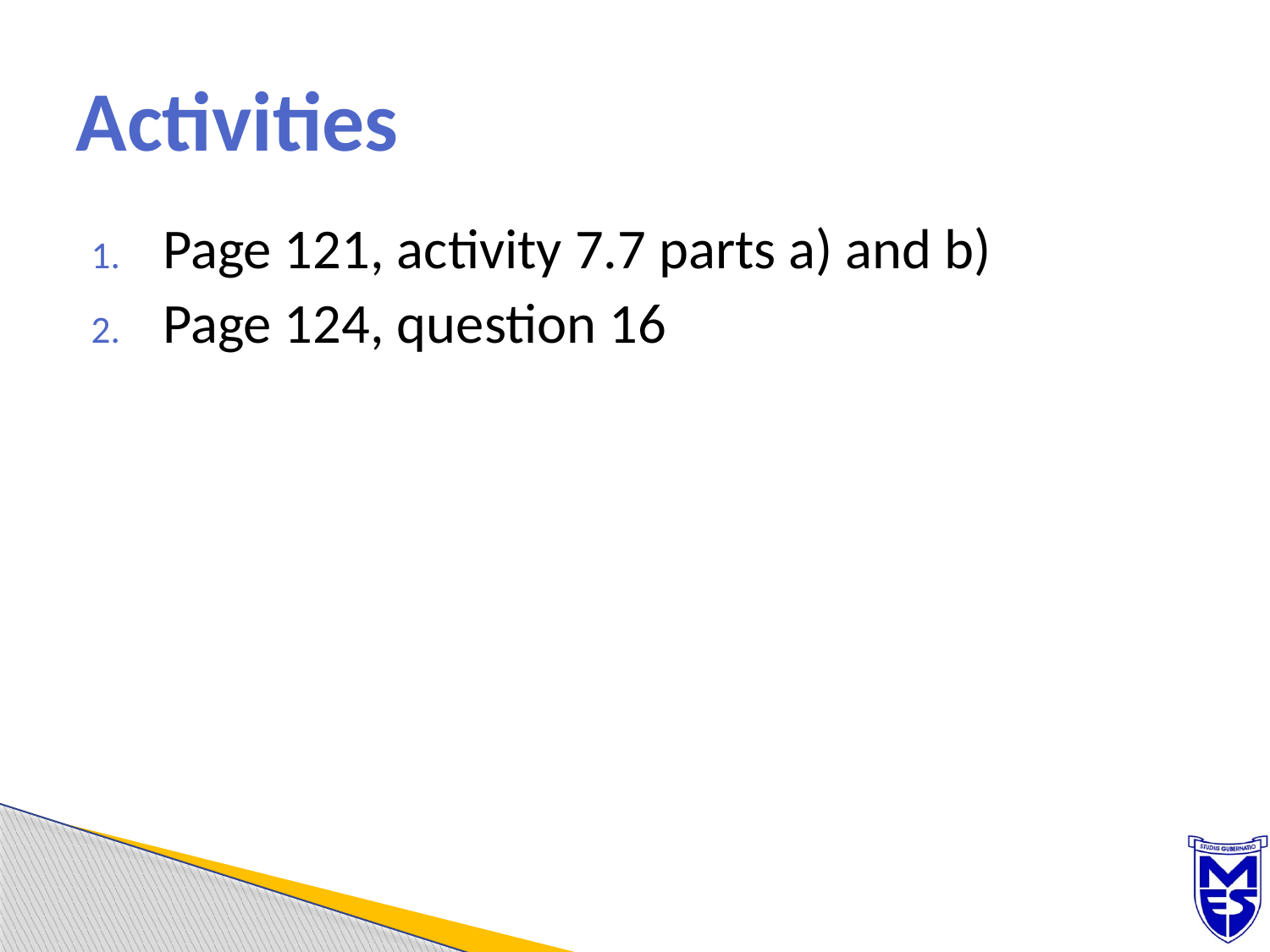

# Activities
Page 121, activity 7.7 parts a) and b)
Page 124, question 16